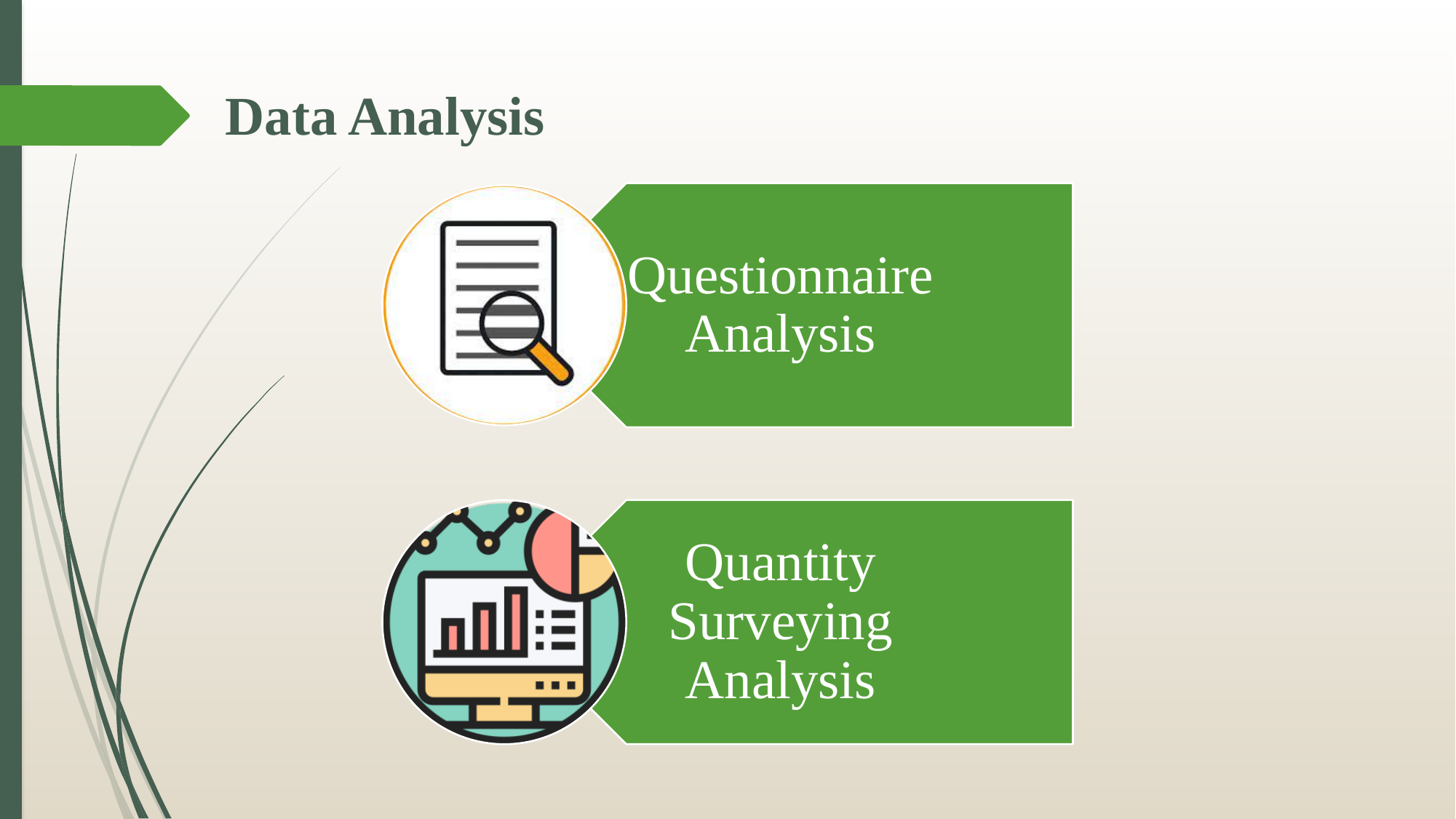

# Data Analysis
Questionnaire Analysis
Quantity Surveying Analysis